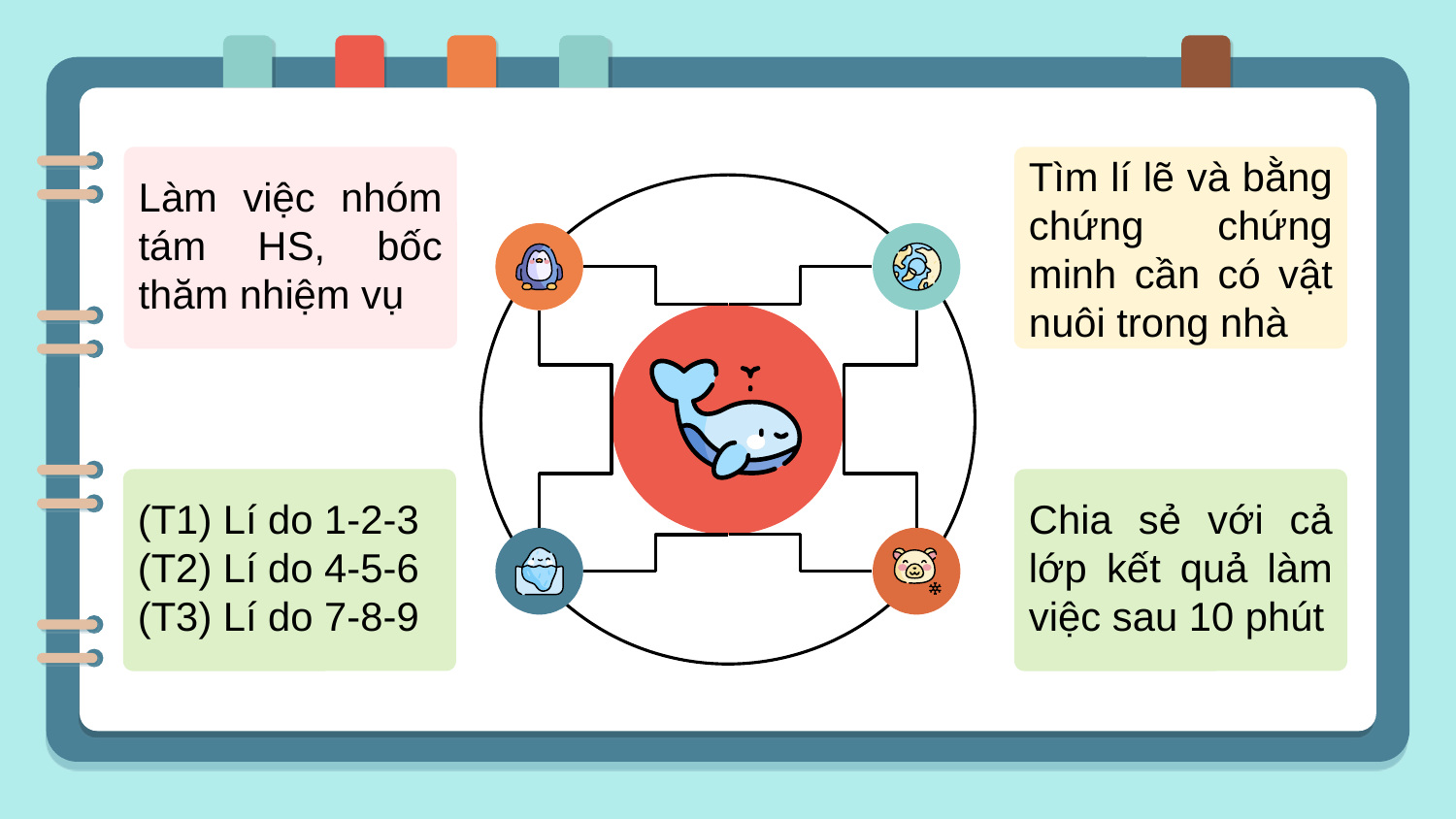

Làm việc nhóm tám HS, bốc thăm nhiệm vụ
Tìm lí lẽ và bằng chứng chứng minh cần có vật nuôi trong nhà

(T1) Lí do 1-2-3
(T2) Lí do 4-5-6
(T3) Lí do 7-8-9
Chia sẻ với cả lớp kết quả làm việc sau 10 phút